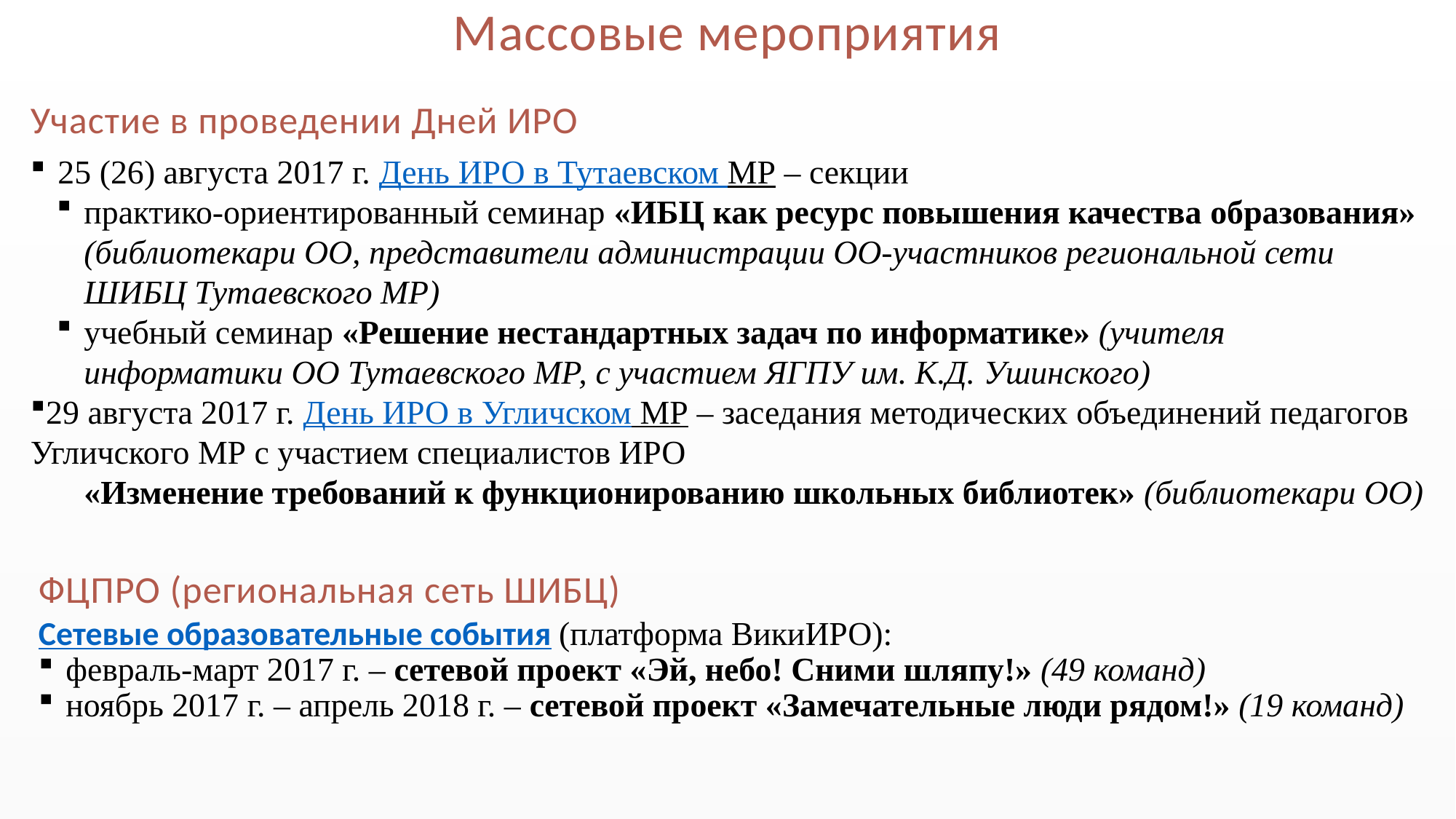

# Массовые мероприятия
Участие в проведении Дней ИРО
25 (26) августа 2017 г. День ИРО в Тутаевском МР – секции
практико-ориентированный семинар «ИБЦ как ресурс повышения качества образования» (библиотекари ОО, представители администрации ОО-участников региональной сети ШИБЦ Тутаевского МР)
учебный семинар «Решение нестандартных задач по информатике» (учителя информатики ОО Тутаевского МР, с участием ЯГПУ им. К.Д. Ушинского)
29 августа 2017 г. День ИРО в Угличском МР – заседания методических объединений педагогов Угличского МР с участием специалистов ИРО
«Изменение требований к функционированию школьных библиотек» (библиотекари ОО)

ФЦПРО (региональная сеть ШИБЦ)
Сетевые образовательные события (платформа ВикиИРО):
февраль-март 2017 г. – сетевой проект «Эй, небо! Сними шляпу!» (49 команд)
ноябрь 2017 г. – апрель 2018 г. – сетевой проект «Замечательные люди рядом!» (19 команд)